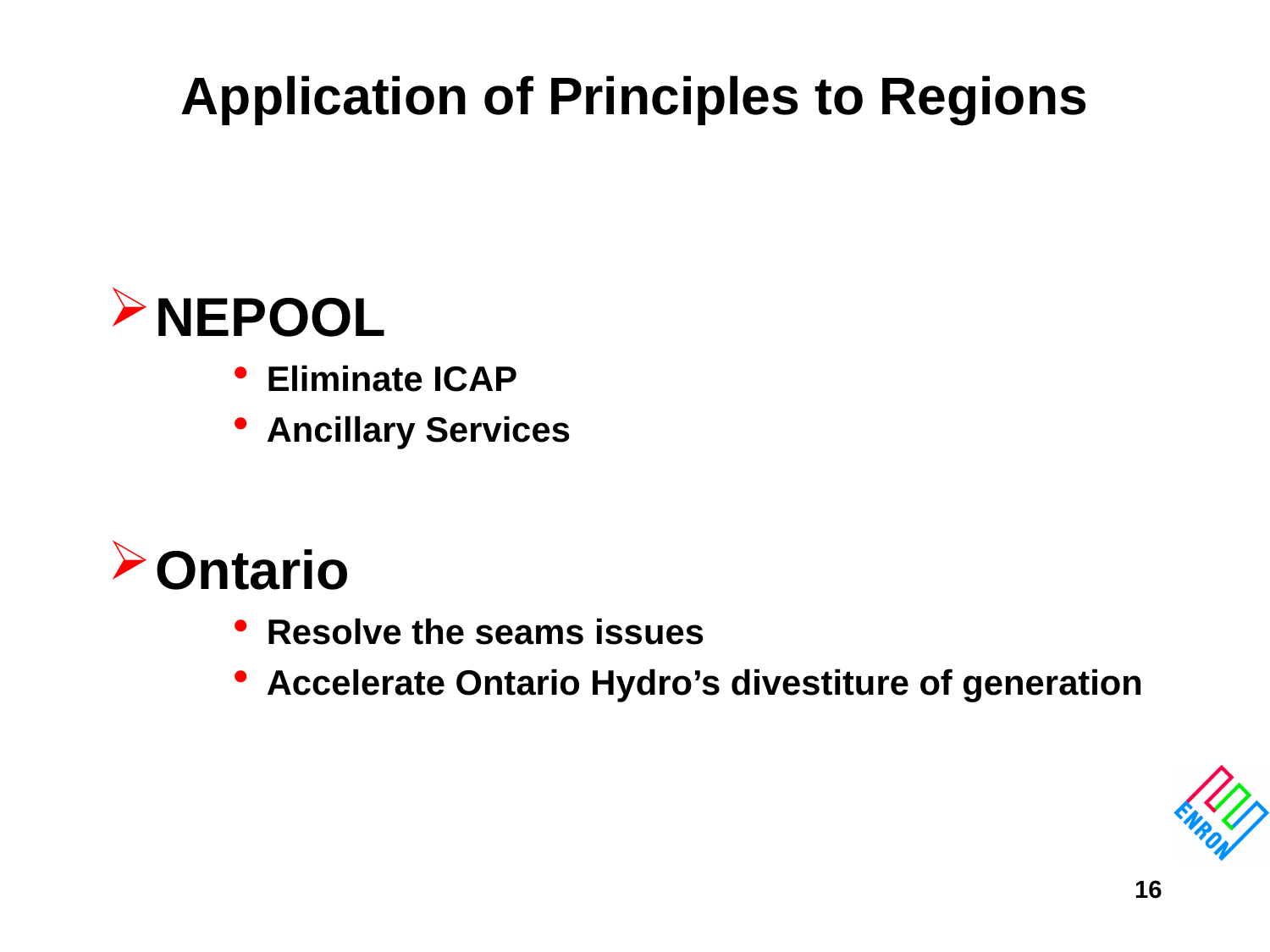

# Application of Principles to Regions
NEPOOL
Eliminate ICAP
Ancillary Services

Ontario
Resolve the seams issues
Accelerate Ontario Hydro’s divestiture of generation

16